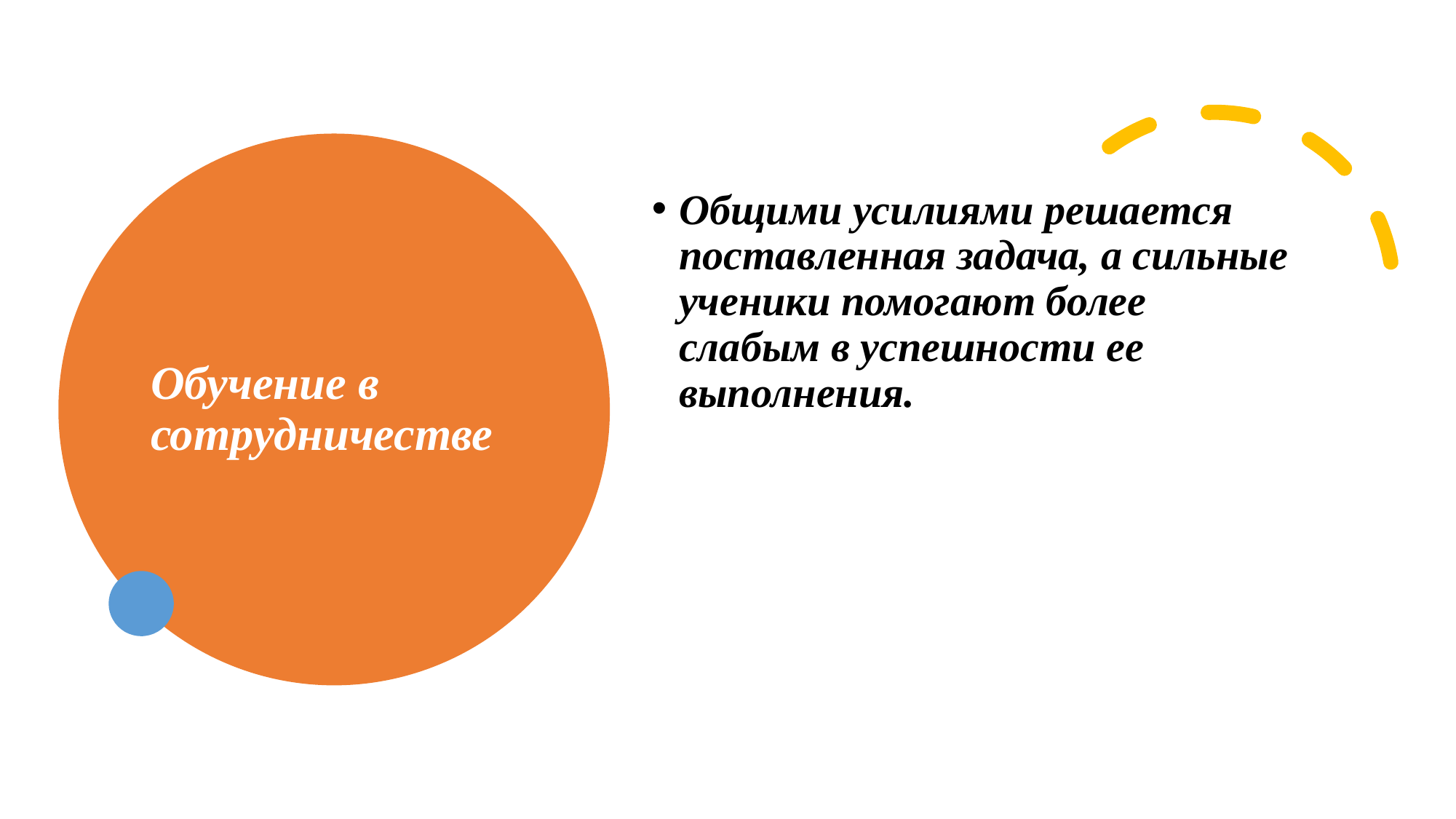

# Обучение в сотрудничестве
Общими усилиями решается поставленная задача, а сильные ученики помогают более слабым в успешности ее выполнения.